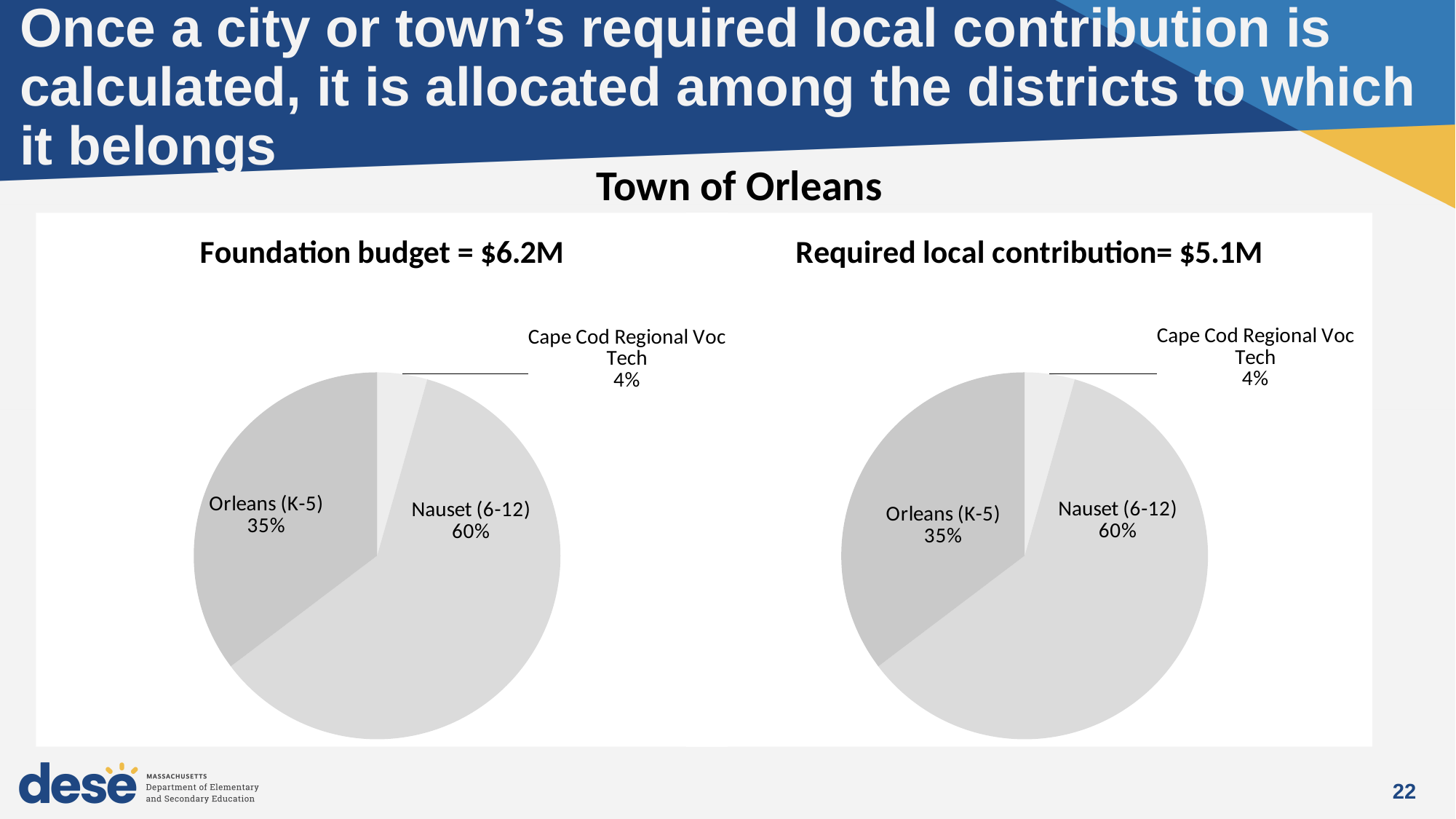

# Once a city or town’s required local contribution is calculated, it is allocated among the districts to which it belongs
Town of Orleans

### Chart: Foundation budget = $6.2M

| Category | Foundation Budget = $6.5M |
|---|---|
| Cape Cod Regional Voc Tech | 284840.91430985596 |
| Nauset (6-12) | 3889236.6865247865 |
| Orleans (K-5) | 2277162.9099999997 |

### Chart: Required local contribution= $5.1M

| Category | Required Local Contribution = 5.3M |
|---|---|
| Cape Cod Regional Voc Tech | 234994.0 |
| Nauset (6-12) | 3208620.0 |
| Orleans (K-5) | 1878659.0 |
22